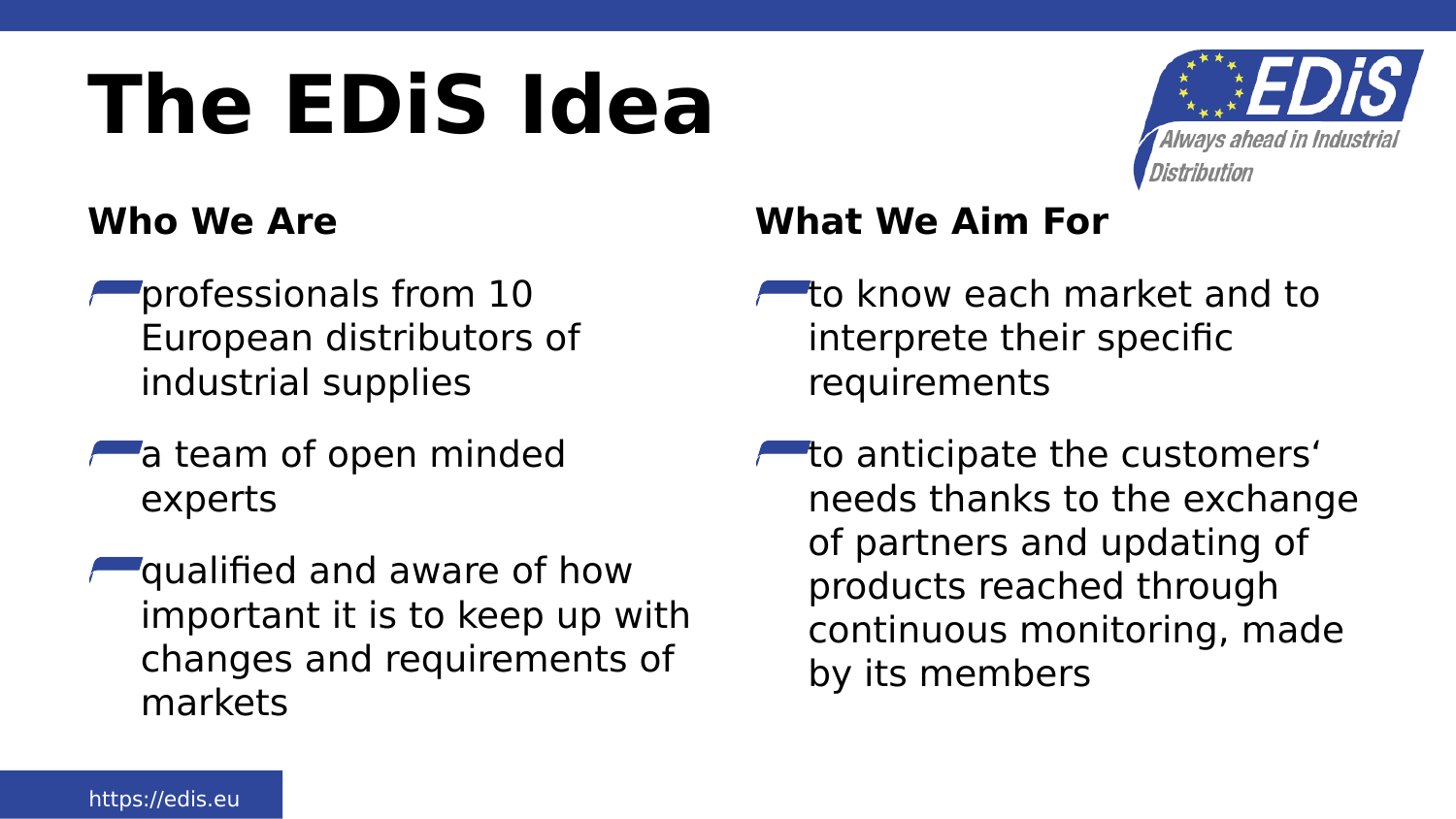

# The EDiS Idea
Who We Are
professionals from 10 European distributors of industrial supplies
a team of open minded experts
qualified and aware of how important it is to keep up with changes and requirements of markets
What We Aim For
to know each market and to interprete their specific requirements
to anticipate the customers‘ needs thanks to the exchange of partners and updating of products reached through continuous monitoring, made by its members